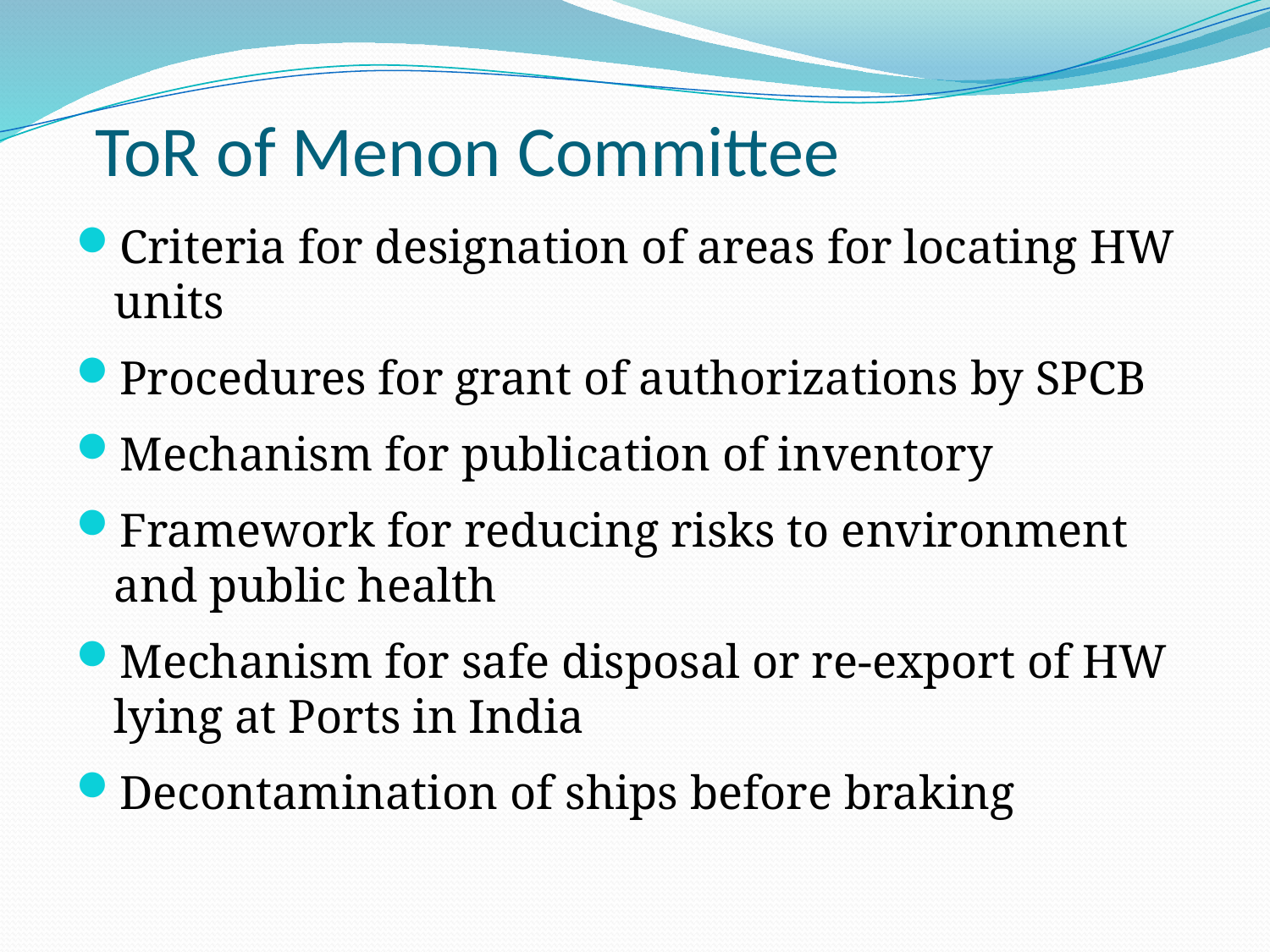

# ToR of Menon Committee
Criteria for designation of areas for locating HW units
Procedures for grant of authorizations by SPCB
Mechanism for publication of inventory
Framework for reducing risks to environment and public health
Mechanism for safe disposal or re-export of HW lying at Ports in India
Decontamination of ships before braking